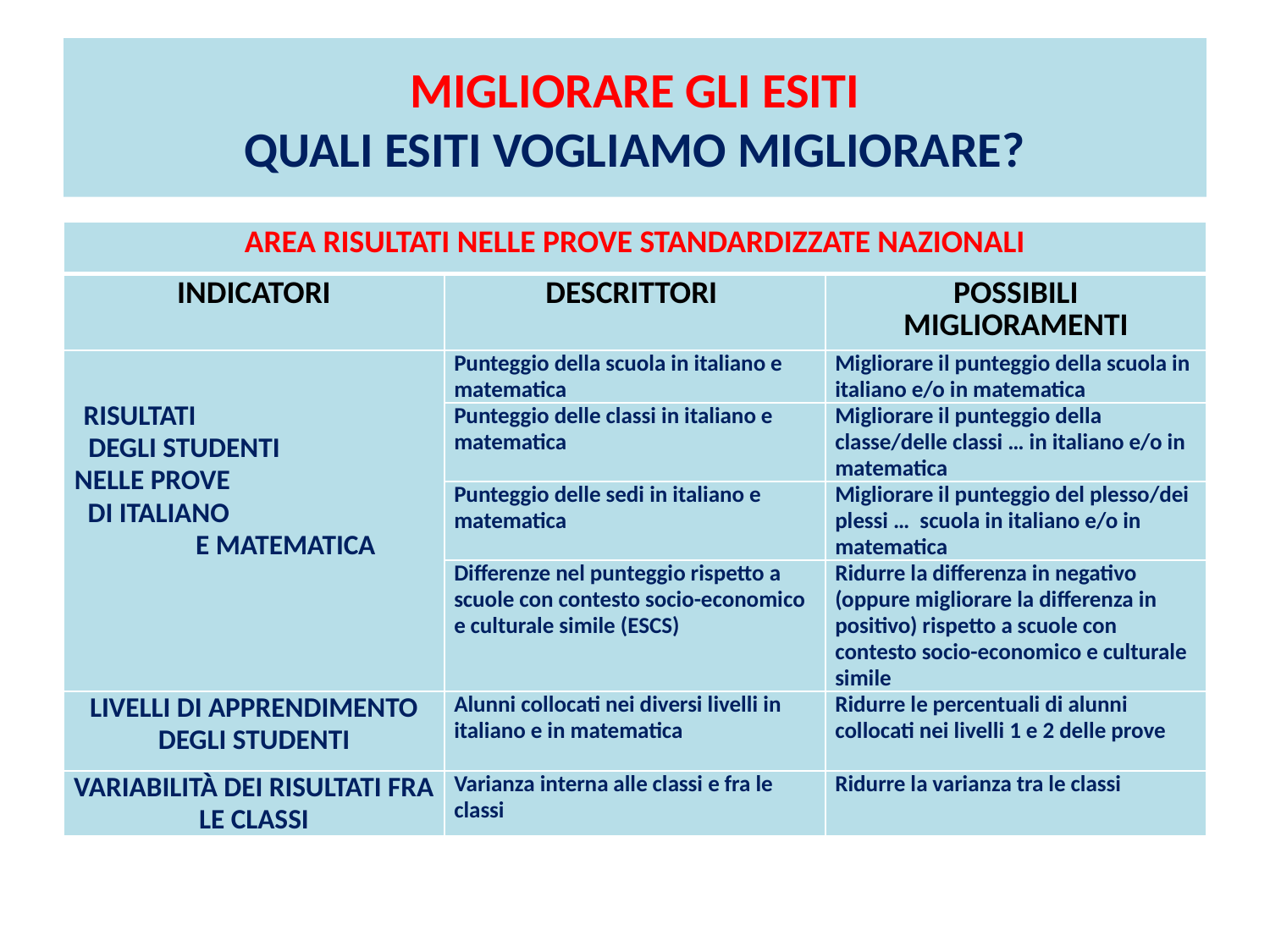

# MIGLIORARE GLI ESITI QUALI ESITI VOGLIAMO MIGLIORARE?
| AREA RISULTATI NELLE PROVE STANDARDIZZATE NAZIONALI |  |  |
| --- | --- | --- |
| INDICATORI | DESCRITTORI | POSSIBILI MIGLIORAMENTI |
| RISULTATI DEGLI STUDENTI NELLE PROVE DI ITALIANO E MATEMATICA | Punteggio della scuola in italiano e matematica | Migliorare il punteggio della scuola in italiano e/o in matematica |
|  | Punteggio delle classi in italiano e matematica | Migliorare il punteggio della classe/delle classi … in italiano e/o in matematica |
|  | Punteggio delle sedi in italiano e matematica | Migliorare il punteggio del plesso/dei plessi … scuola in italiano e/o in matematica |
|  | Differenze nel punteggio rispetto a scuole con contesto socio-economico e culturale simile (ESCS) | Ridurre la differenza in negativo (oppure migliorare la differenza in positivo) rispetto a scuole con contesto socio-economico e culturale simile |
| LIVELLI DI APPRENDIMENTO DEGLI STUDENTI | Alunni collocati nei diversi livelli in italiano e in matematica | Ridurre le percentuali di alunni collocati nei livelli 1 e 2 delle prove |
| VARIABILITÀ DEI RISULTATI FRA LE CLASSI | Varianza interna alle classi e fra le classi | Ridurre la varianza tra le classi |